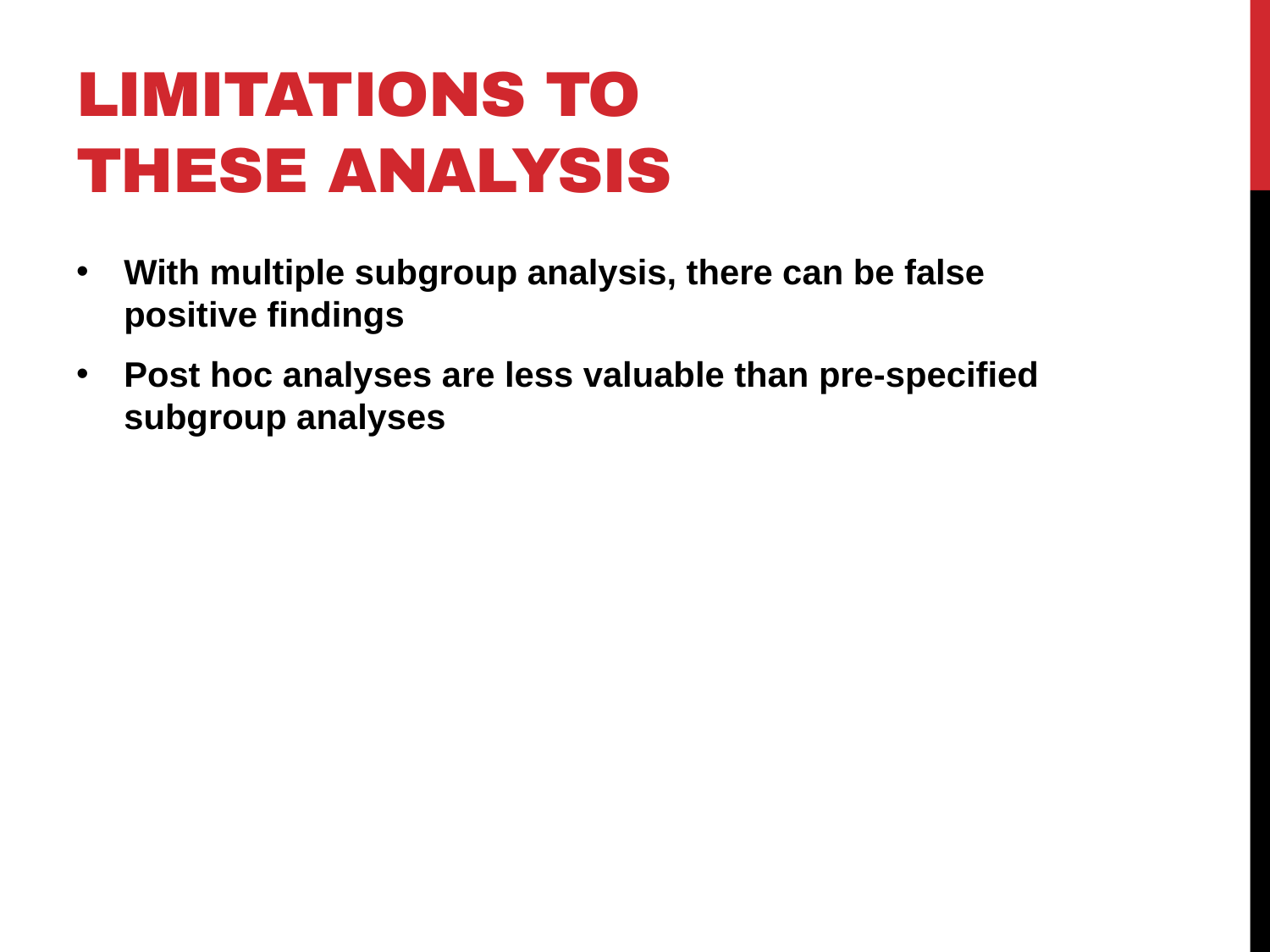

# Limitations to these analysis
With multiple subgroup analysis, there can be false positive findings
Post hoc analyses are less valuable than pre-specified subgroup analyses